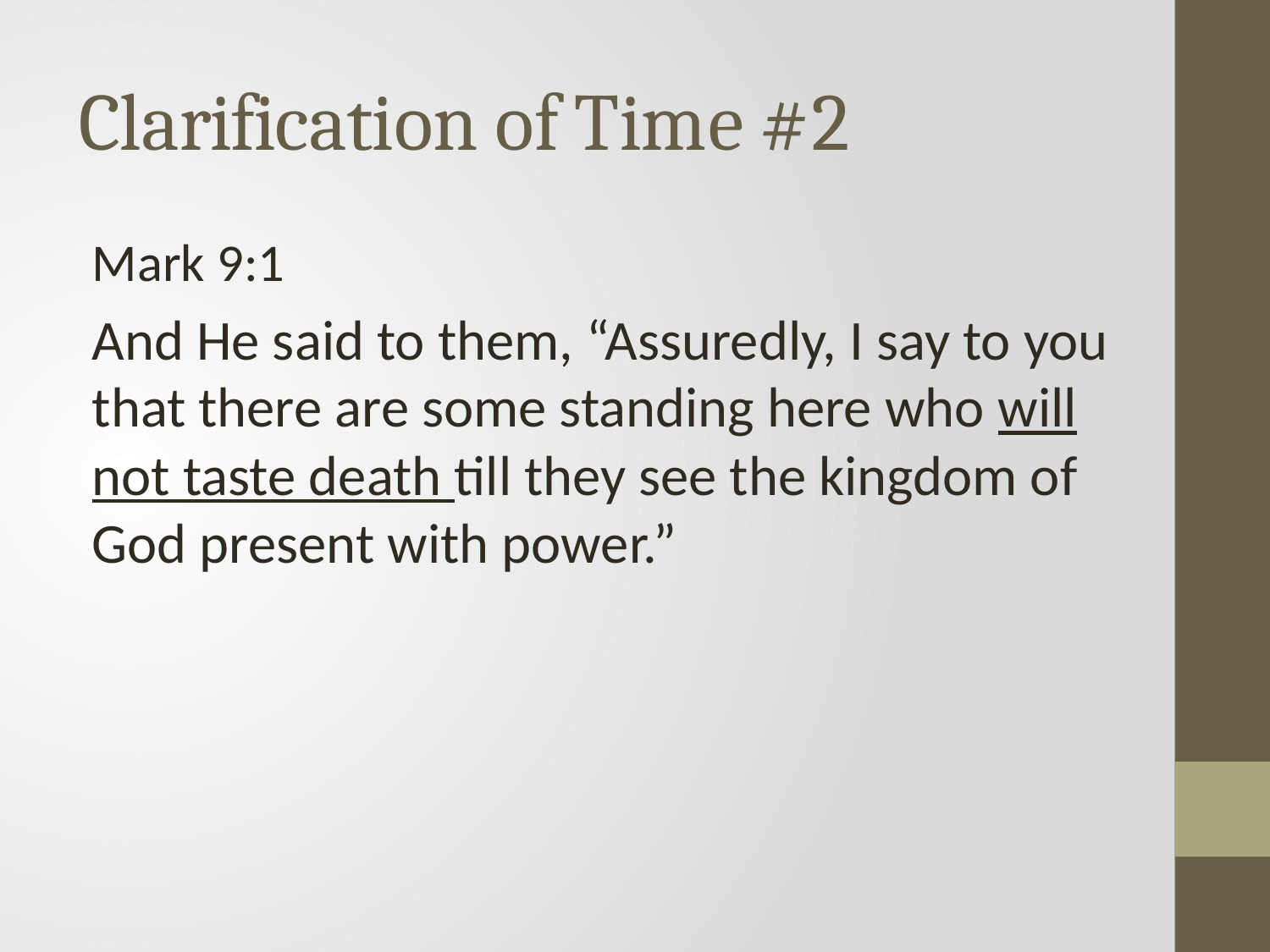

# Clarification of Time #2
Mark 9:1
And He said to them, “Assuredly, I say to you that there are some standing here who will not taste death till they see the kingdom of God present with power.”